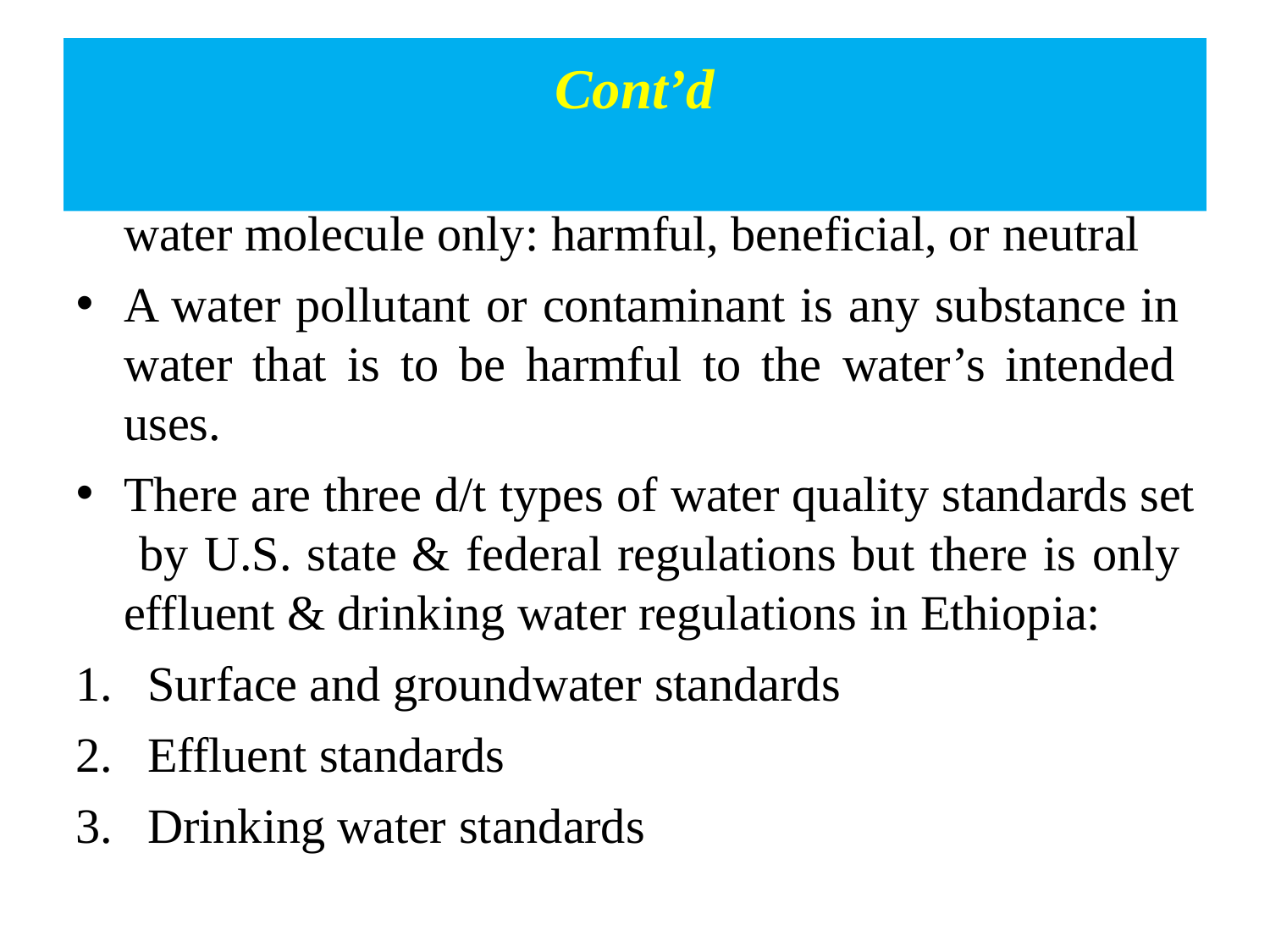

# Cont’d
It is any sub/ce in water that is not derived from a  water molecule only: harmful, beneficial, or neutral
A water pollutant or contaminant is any substance in  water that is to be harmful to the water’s intended  uses.
There are three d/t types of water quality standards set  by U.S. state & federal regulations but there is only  effluent & drinking water regulations in Ethiopia:
Surface and groundwater standards
Effluent standards
Drinking water standards